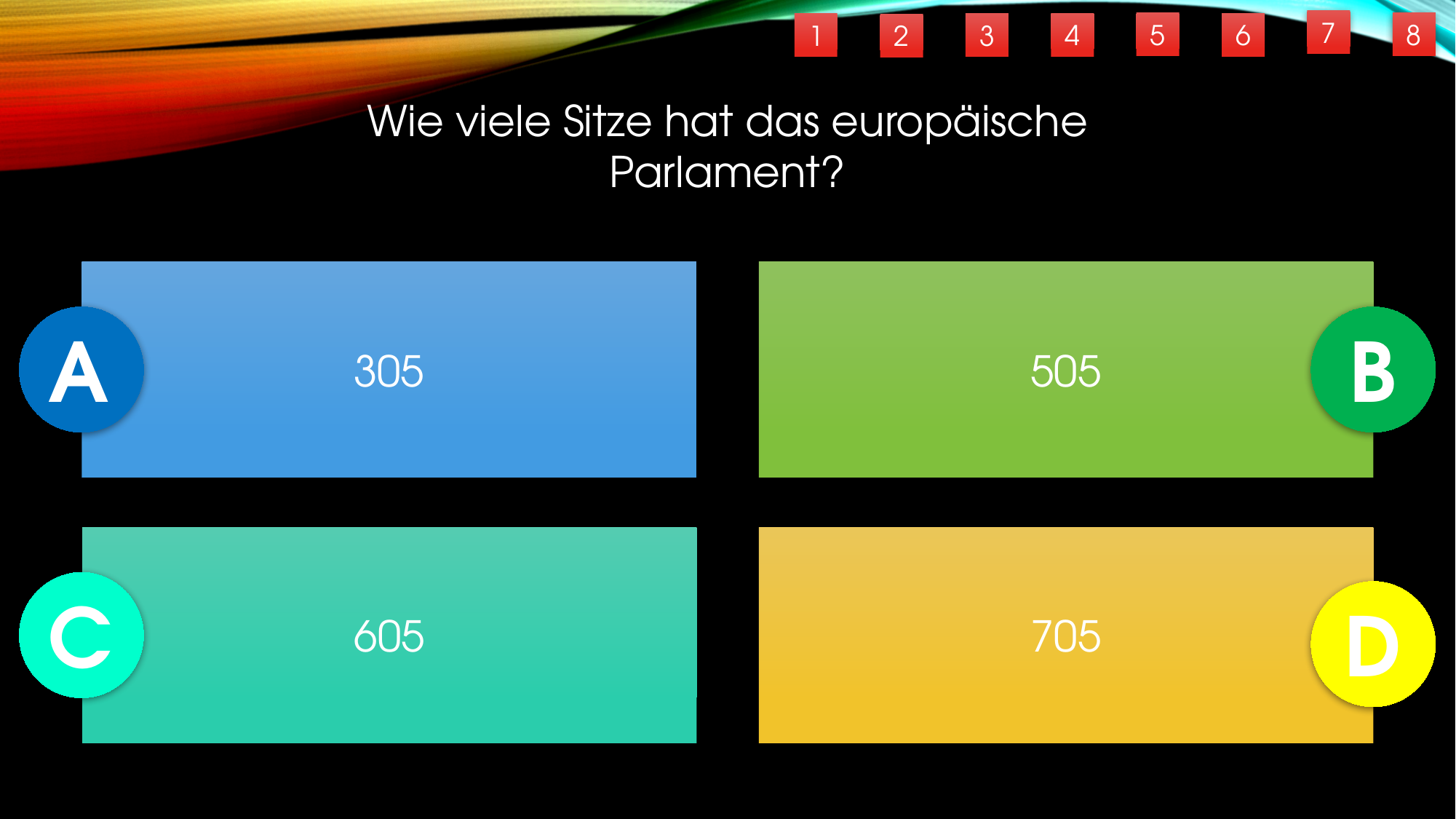

7
5
8
6
4
1
3
2
Wie viele Sitze hat das europäische
Parlament?
305
505
A
B
605
705
C
D